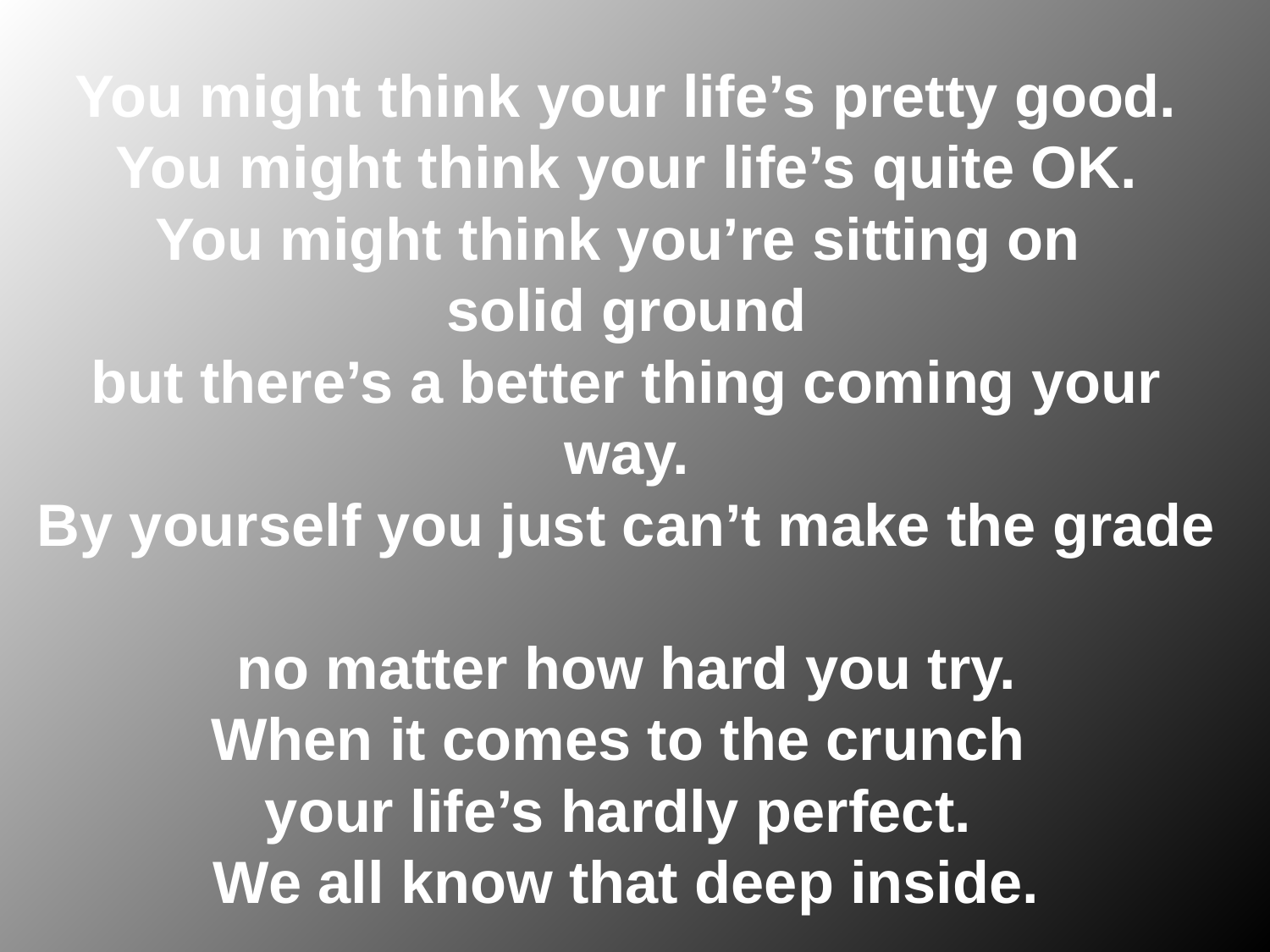

# You might think your life’s pretty good. You might think your life’s quite OK. You might think you’re sitting on solid ground but there’s a better thing coming your way. By yourself you just can’t make the grade no matter how hard you try. When it comes to the crunch your life’s hardly perfect. We all know that deep inside.